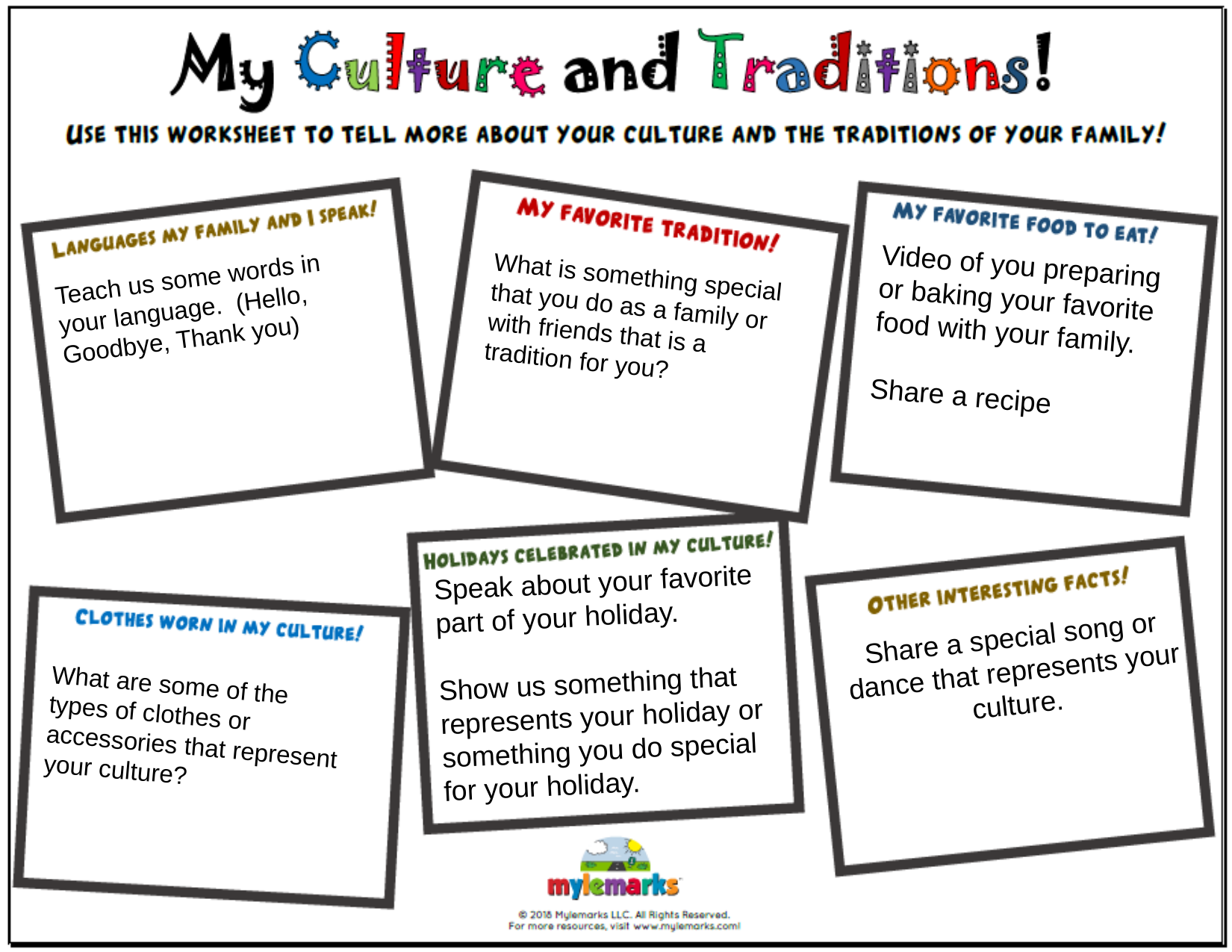

Video of you preparing or baking your favorite food with your family.

Share a recipe
Click in each box to begin typing!

Teach us some words in your language.  (Hello, Goodbye, Thank you)
What is something special that you do as a family or with friends that is a tradition for you?

Speak about your favorite part of your holiday.

Show us something that represents your holiday or something you do special for your holiday.
Share a special song or dance that represents your culture.

What are some of the types of clothes or accessories that represent  your culture?